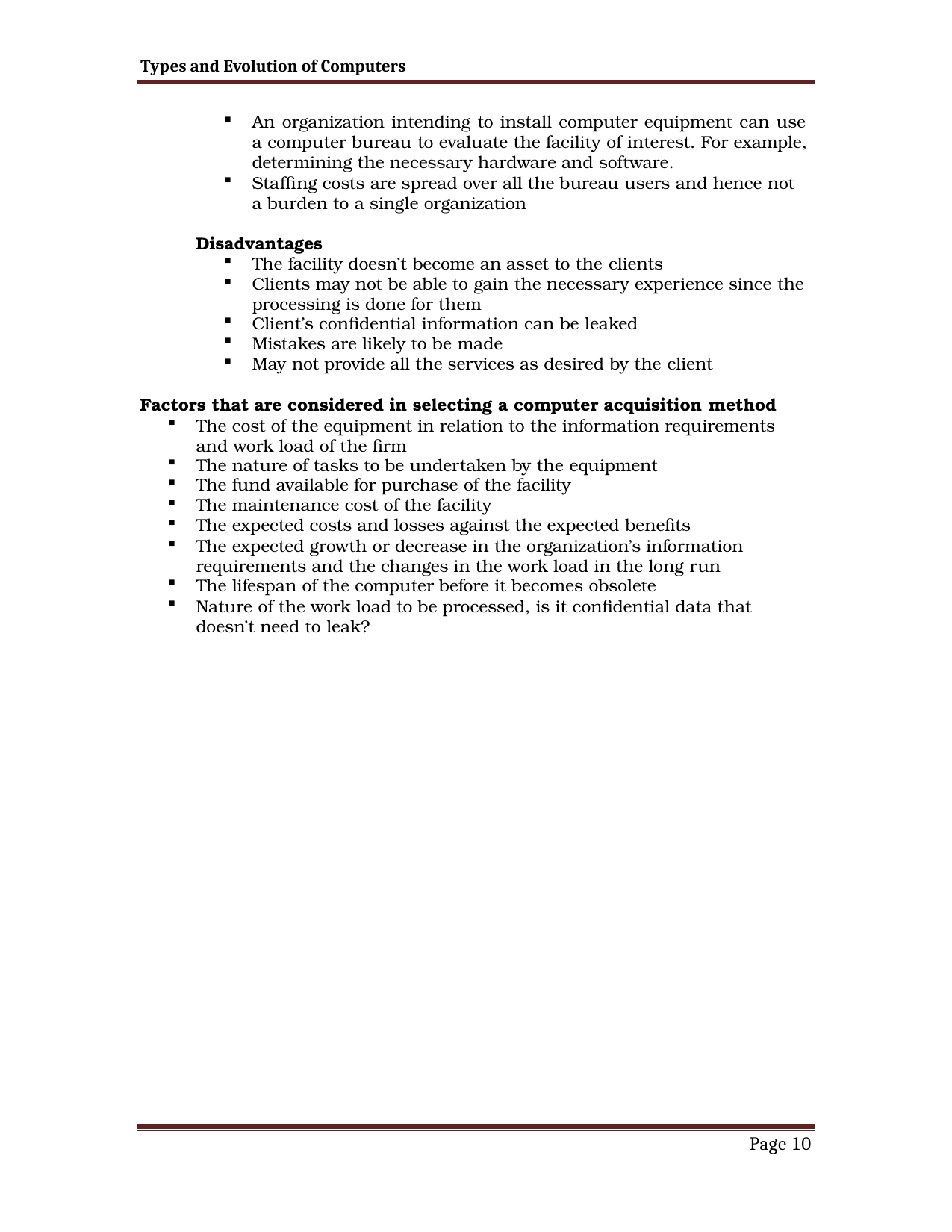

Types and Evolution of Computers

An organization intending to install computer equipment can use  a computer bureau to evaluate the facility of interest. For example,  determining the necessary hardware and software.
Staffing costs are spread over all the bureau users and hence not  a burden to a single organization

Disadvantages
The facility doesn’t become an asset to the clients
Clients may not be able to gain the necessary experience since the  processing is done for them
Client’s confidential information can be leaked
Mistakes are likely to be made
May not provide all the services as desired by the client

Factors that are considered in selecting a computer acquisition method
The cost of the equipment in relation to the information requirements  and work load of the firm
The nature of tasks to be undertaken by the equipment
The fund available for purchase of the facility
The maintenance cost of the facility
The expected costs and losses against the expected benefits
The expected growth or decrease in the organization’s information  requirements and the changes in the work load in the long run
The lifespan of the computer before it becomes obsolete
Nature of the work load to be processed, is it confidential data that  doesn’t need to leak?

Page 10